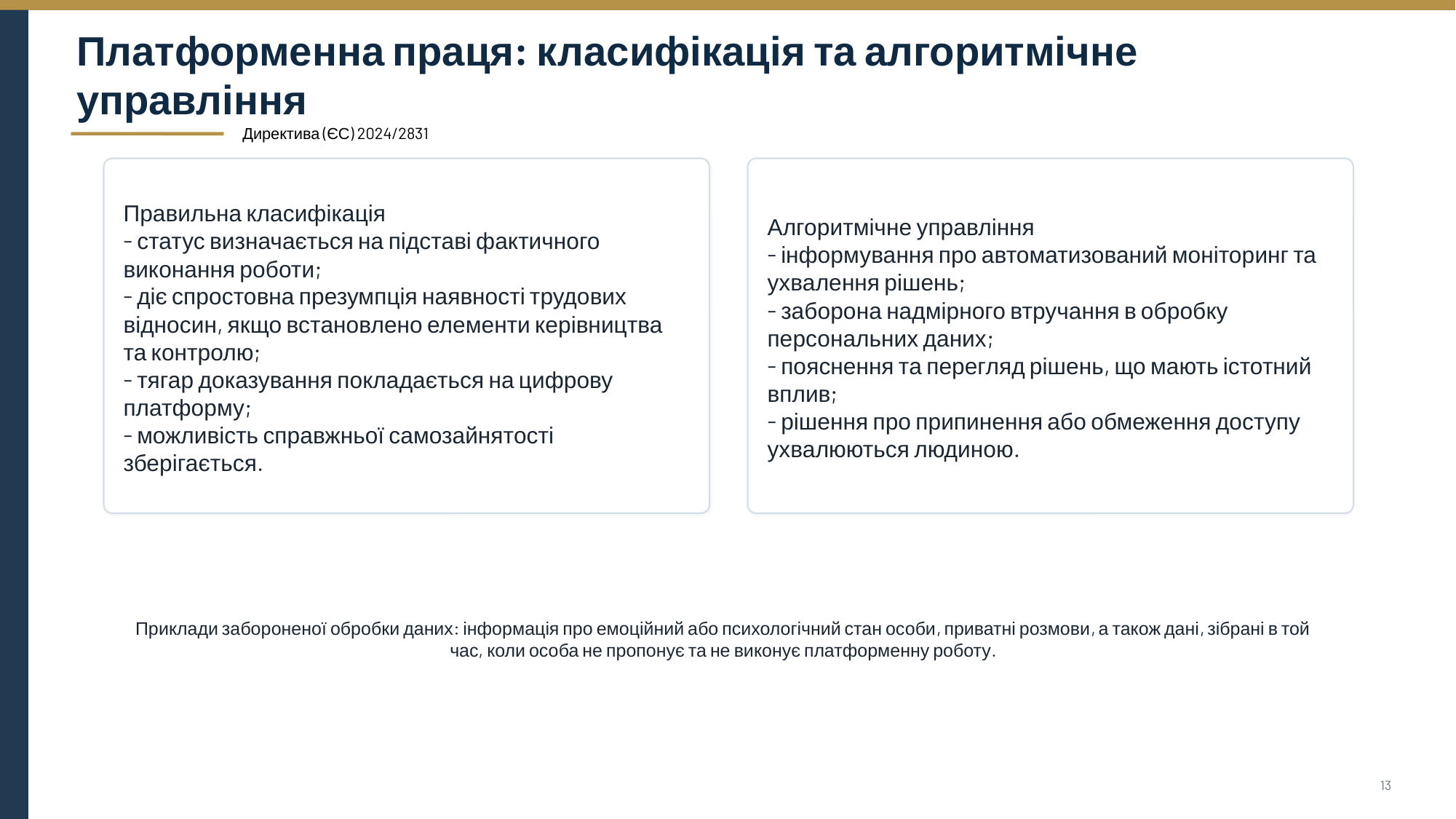

Платформенна праця: класифікація та алгоритмічне управління
Директива (ЄС) 2024/2831

Правильна класифікація
- статус визначається на підставі фактичного виконання роботи;
- діє спростовна презумпція наявності трудових відносин, якщо встановлено елементи керівництва та контролю;
- тягар доказування покладається на цифрову платформу;
- можливість справжньої самозайнятості зберігається.
Алгоритмічне управління
- інформування про автоматизований моніторинг та  ухвалення рішень;
- заборона надмірного втручання в обробку персональних даних;
- пояснення та перегляд рішень, що мають істотний вплив;
- рішення про припинення або обмеження доступу ухвалюються людиною.
Приклади забороненої обробки даних: інформація про емоційний або психологічний стан особи, приватні розмови, а також дані, зібрані в той час, коли особа не пропонує та не виконує платформенну роботу.
13